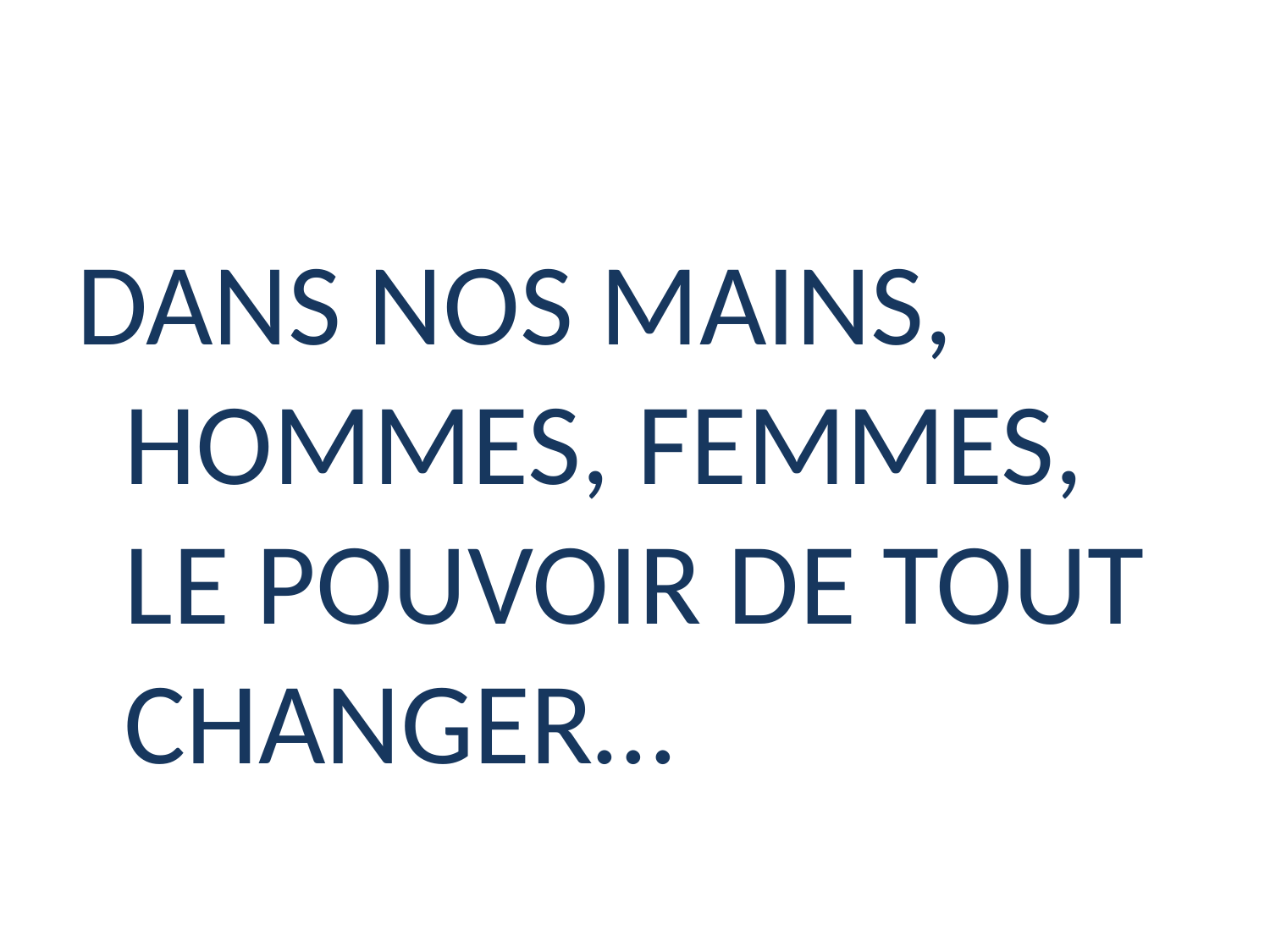

#
DANS NOS MAINS, HOMMES, FEMMES, LE POUVOIR DE TOUT CHANGER…